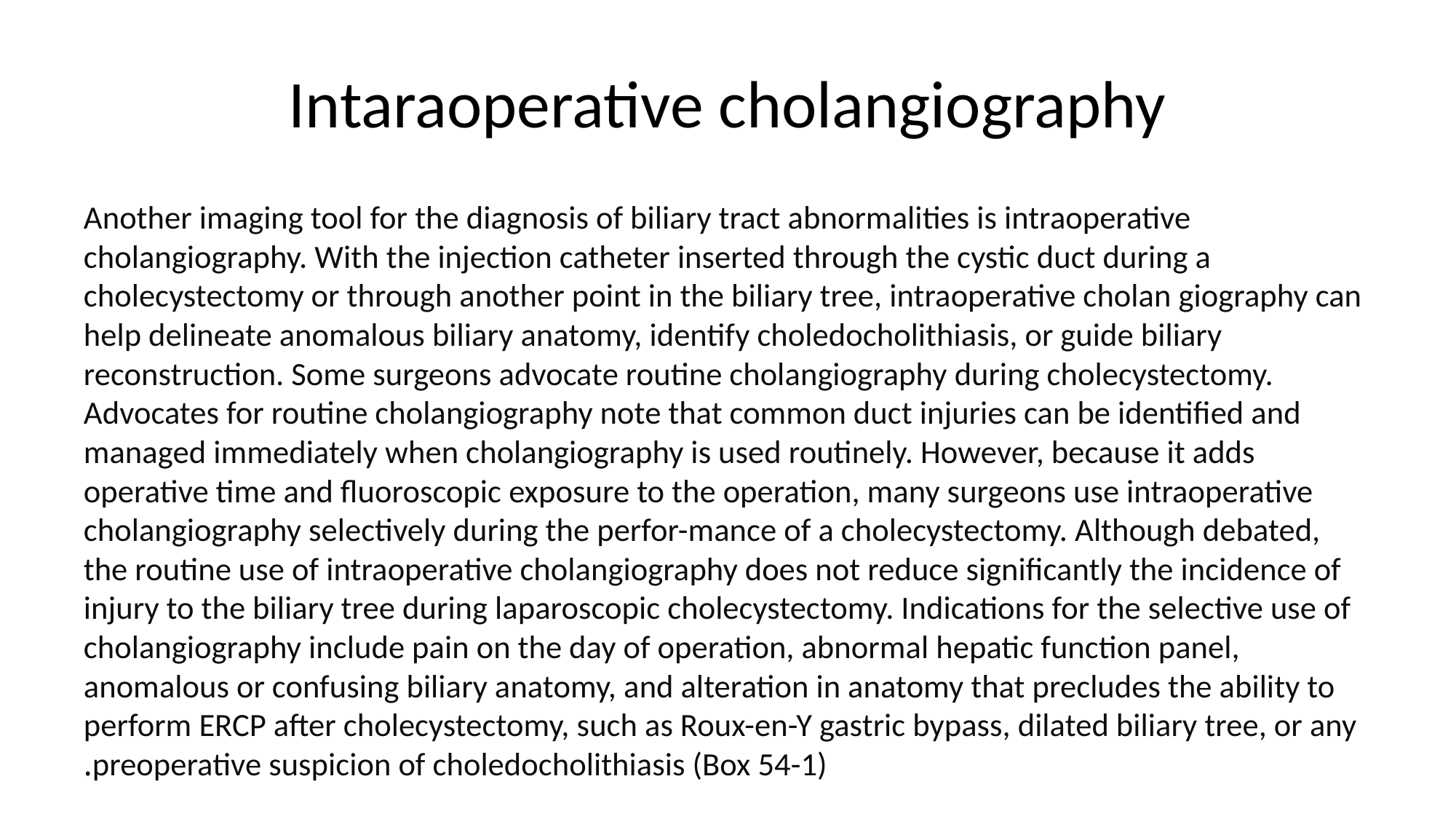

# Intaraoperative cholangiography
Another imaging tool for the diagnosis of biliary tract abnormalities is intraoperative cholangiography. With the injection catheter inserted through the cystic duct during a cholecystectomy or through another point in the biliary tree, intraoperative cholan giography can help delineate anomalous biliary anatomy, identify choledocholithiasis, or guide biliary reconstruction. Some surgeons advocate routine cholangiography during cholecystectomy. Advocates for routine cholangiography note that common duct injuries can be identified and managed immediately when cholangiography is used routinely. However, because it adds operative time and fluoroscopic exposure to the operation, many surgeons use intraoperative cholangiography selectively during the perfor-mance of a cholecystectomy. Although debated, the routine use of intraoperative cholangiography does not reduce significantly the incidence of injury to the biliary tree during laparoscopic cholecystectomy. Indications for the selective use of cholangiography include pain on the day of operation, abnormal hepatic function panel, anomalous or confusing biliary anatomy, and alteration in anatomy that precludes the ability to perform ERCP after cholecystectomy, such as Roux-en-Y gastric bypass, dilated biliary tree, or any preoperative suspicion of choledocholithiasis (Box 54-1).